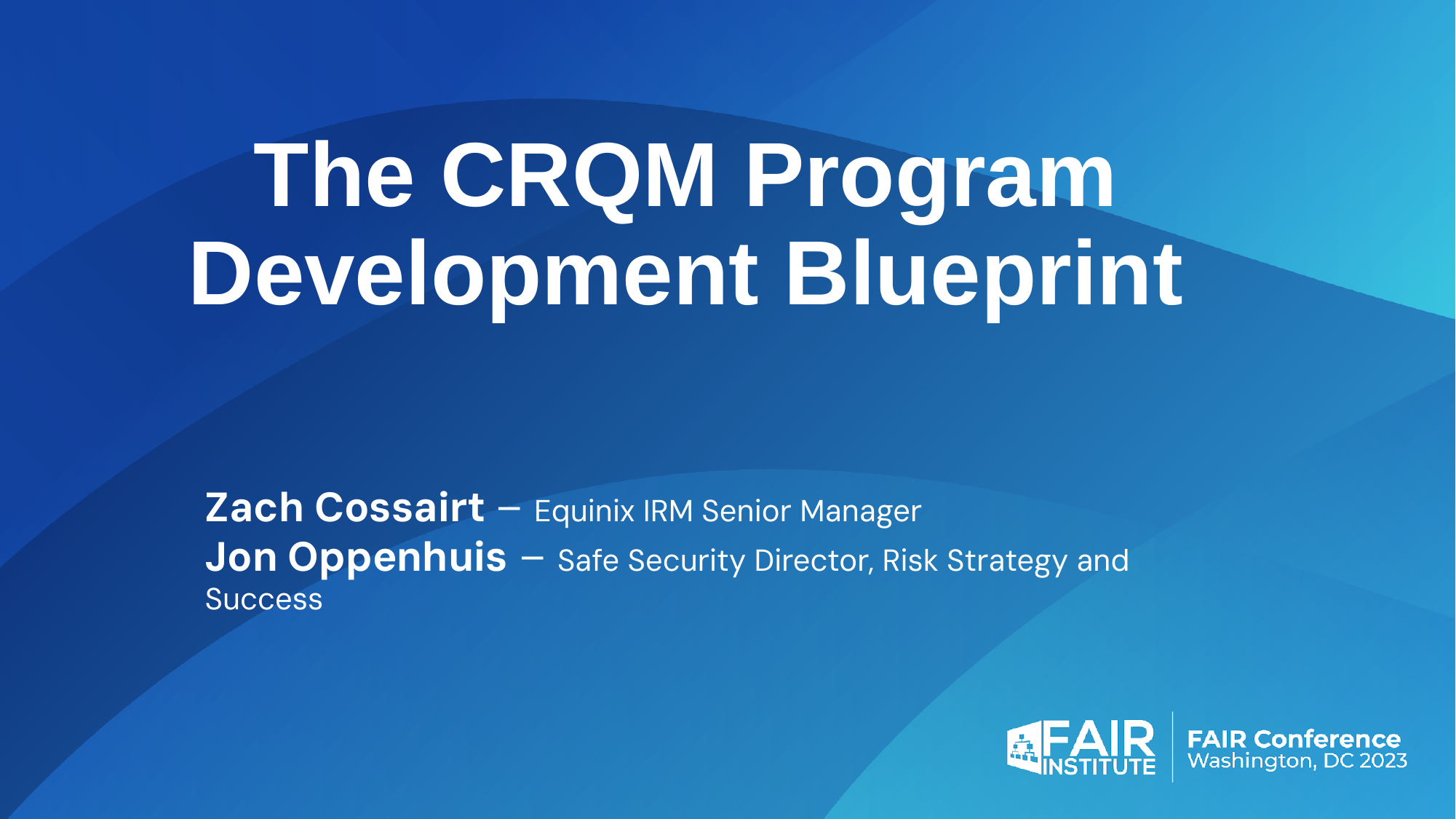

The CRQM Program Development Blueprint
Zach Cossairt – Equinix IRM Senior Manager
Jon Oppenhuis – Safe Security Director, Risk Strategy and Success